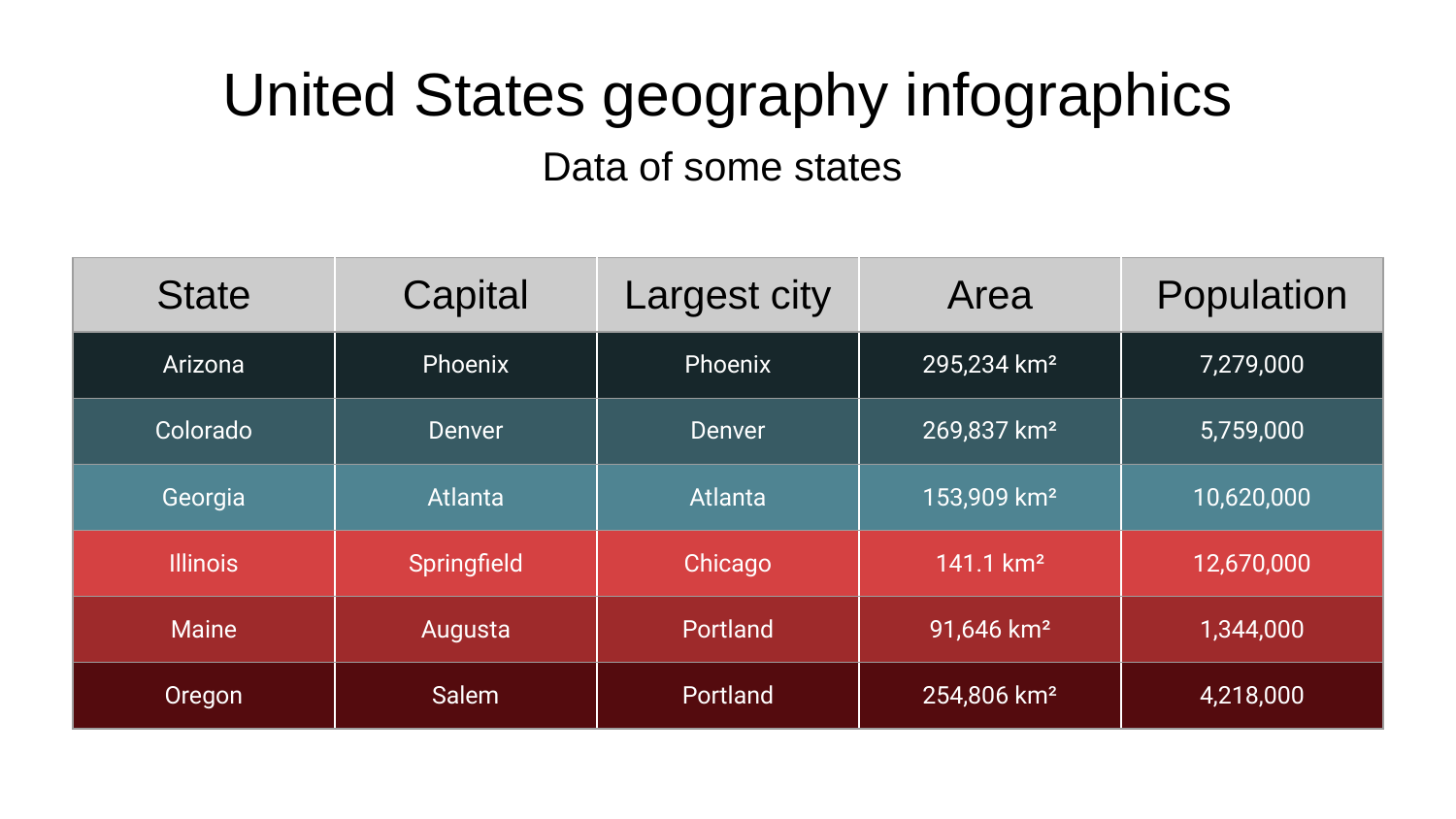

# United States geography infographics
Data of some states
| State | Capital | Largest city | Area | Population |
| --- | --- | --- | --- | --- |
| Arizona | Phoenix | Phoenix | 295,234 km² | 7,279,000 |
| Colorado | Denver | Denver | 269,837 km² | 5,759,000 |
| Georgia | Atlanta | Atlanta | 153,909 km² | 10,620,000 |
| Illinois | Springfield | Chicago | 141.1 km² | 12,670,000 |
| Maine | Augusta | Portland | 91,646 km² | 1,344,000 |
| Oregon | Salem | Portland | 254,806 km² | 4,218,000 |